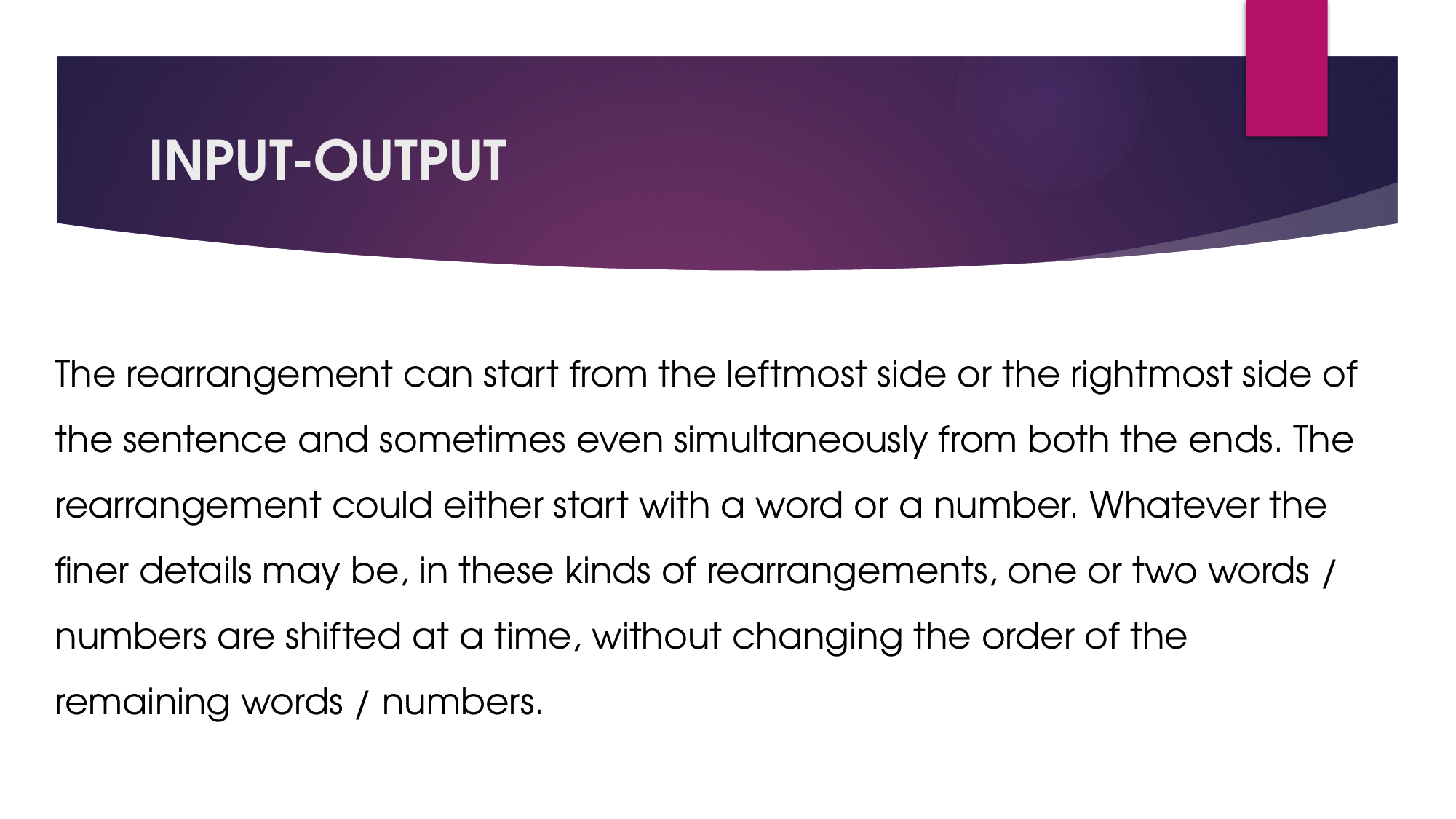

# INPUT-OUTPUT
The rearrangement can start from the leftmost side or the rightmost side of the sentence and sometimes even simultaneously from both the ends. The rearrangement could either start with a word or a number. Whatever the finer details may be, in these kinds of rearrangements, one or two words / numbers are shifted at a time, without changing the order of the remaining words / numbers.